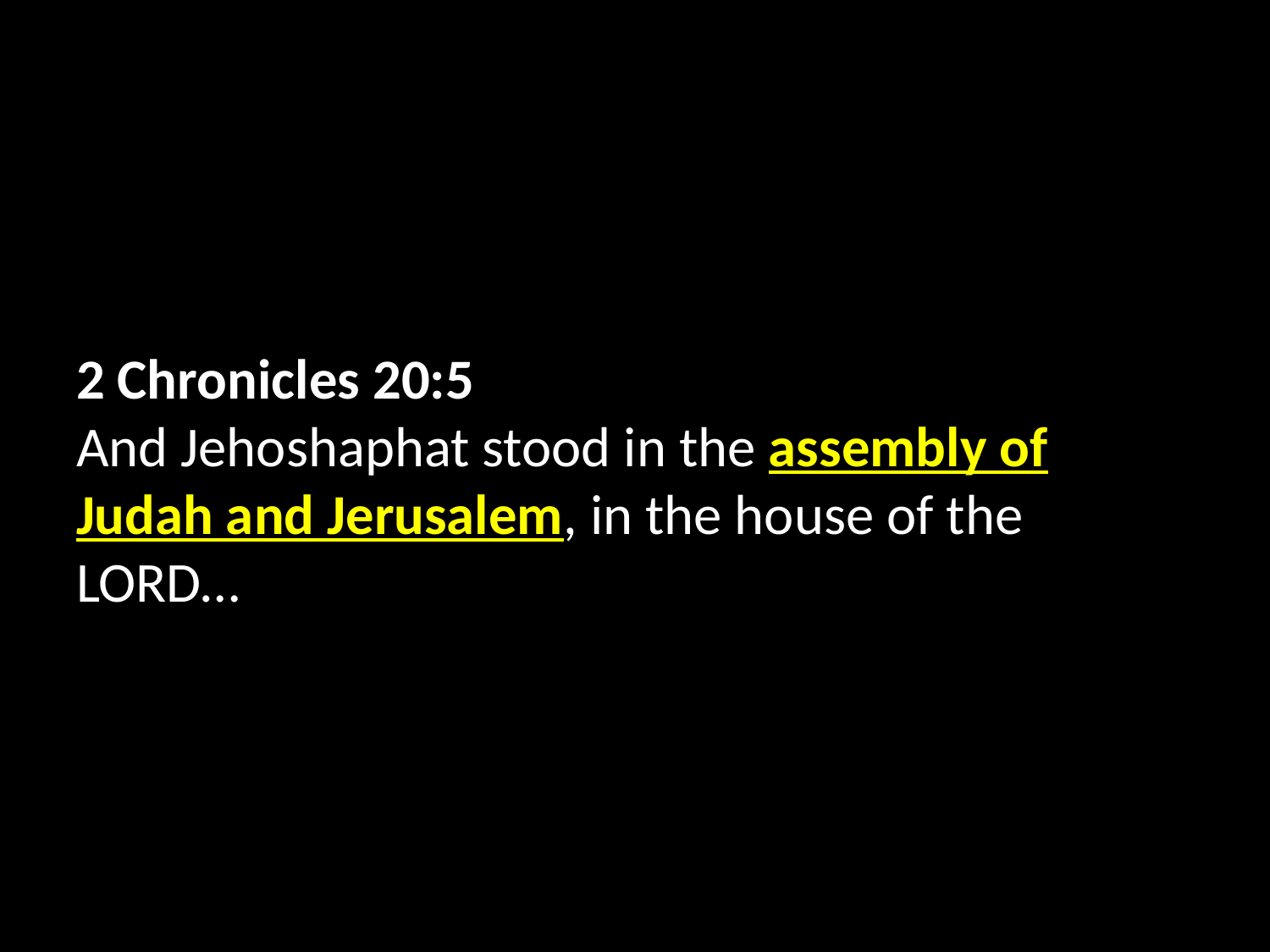

2 Chronicles 20:5
And Jehoshaphat stood in the assembly of Judah and Jerusalem, in the house of the LORD…